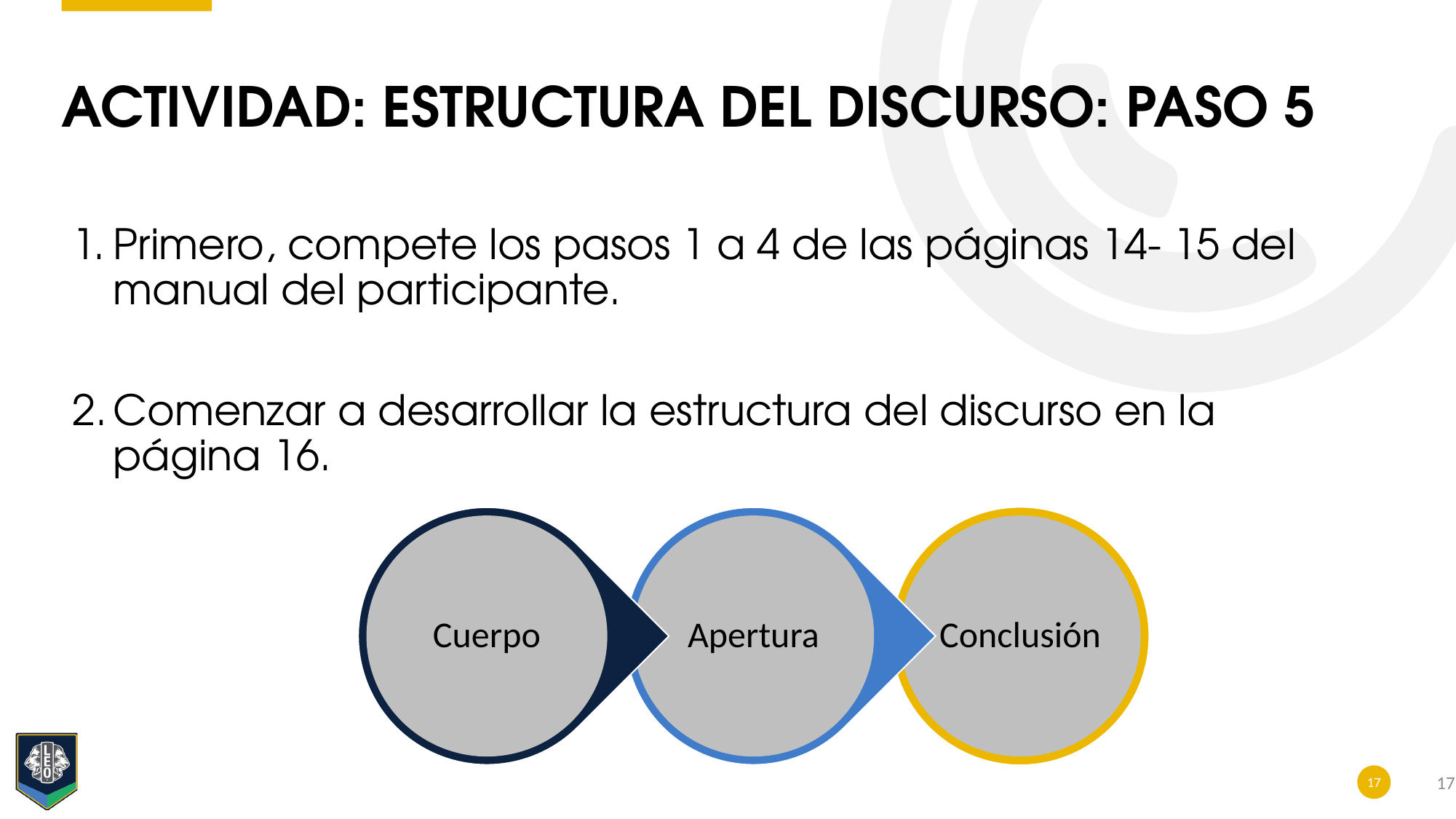

# ACTIVIDAD: Estructura del discurso: Paso 5
Primero, compete los pasos 1 a 4 de las páginas 14- 15 del manual del participante.

Comenzar a desarrollar la estructura del discurso en la página 16.

Conclusión
Apertura
Cuerpo
17
17